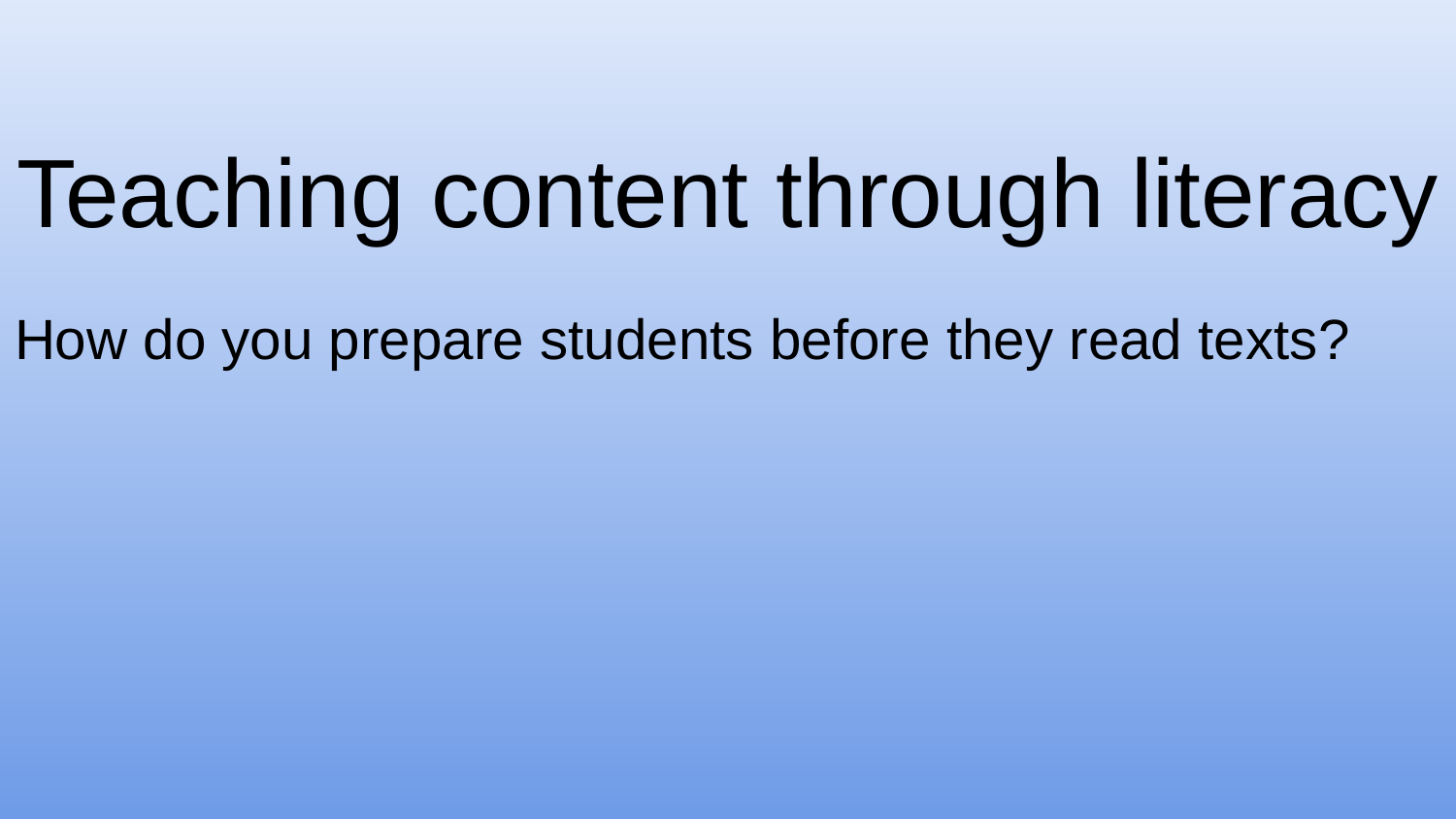

# Teaching content through literacy
How do you prepare students before they read texts?